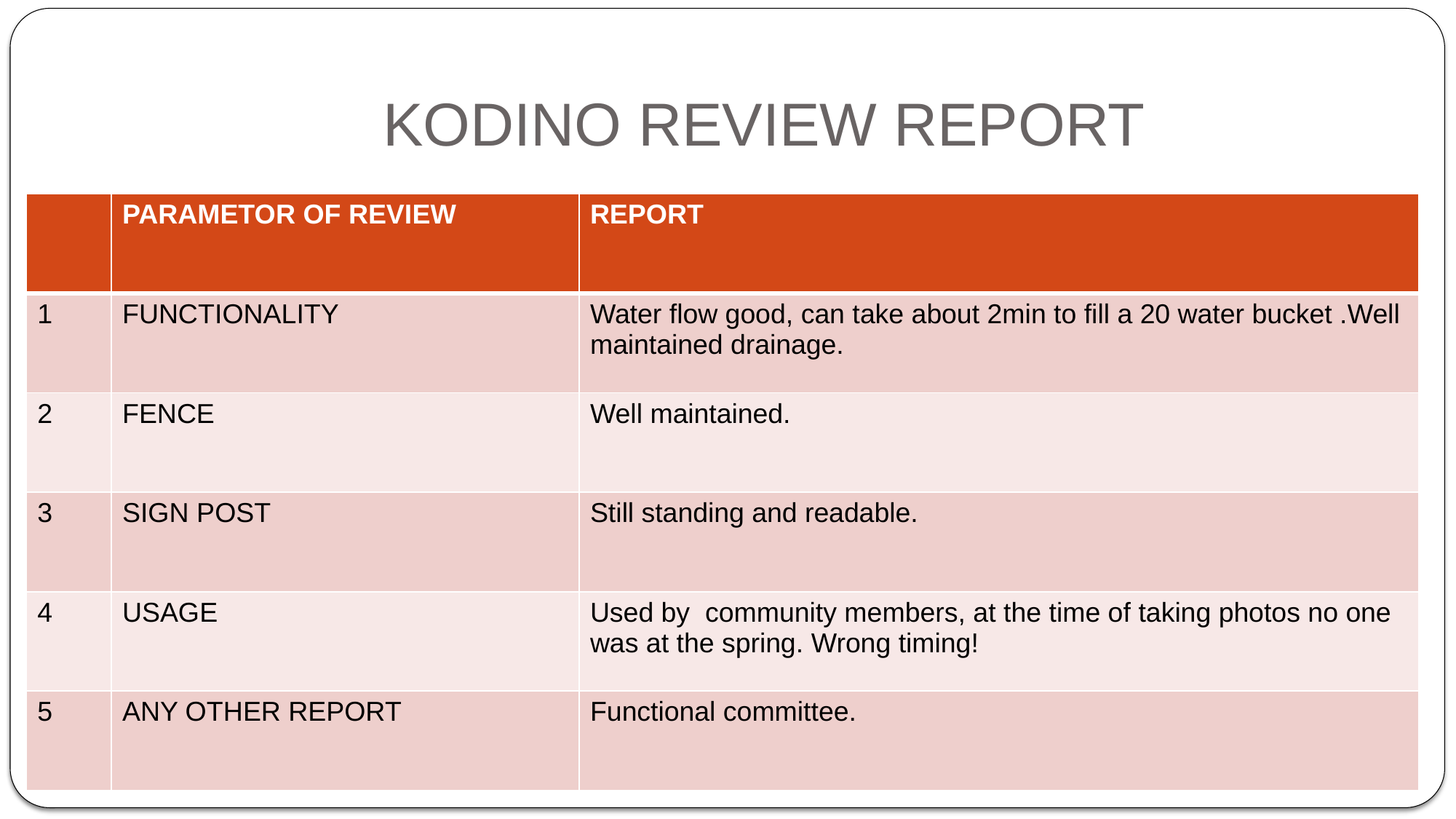

# KODINO REVIEW REPORT
|  | PARAMETOR OF REVIEW | REPORT |
| --- | --- | --- |
| 1 | FUNCTIONALITY | Water flow good, can take about 2min to fill a 20 water bucket .Well maintained drainage. |
| 2 | FENCE | Well maintained. |
| 3 | SIGN POST | Still standing and readable. |
| 4 | USAGE | Used by community members, at the time of taking photos no one was at the spring. Wrong timing! |
| 5 | ANY OTHER REPORT | Functional committee. |